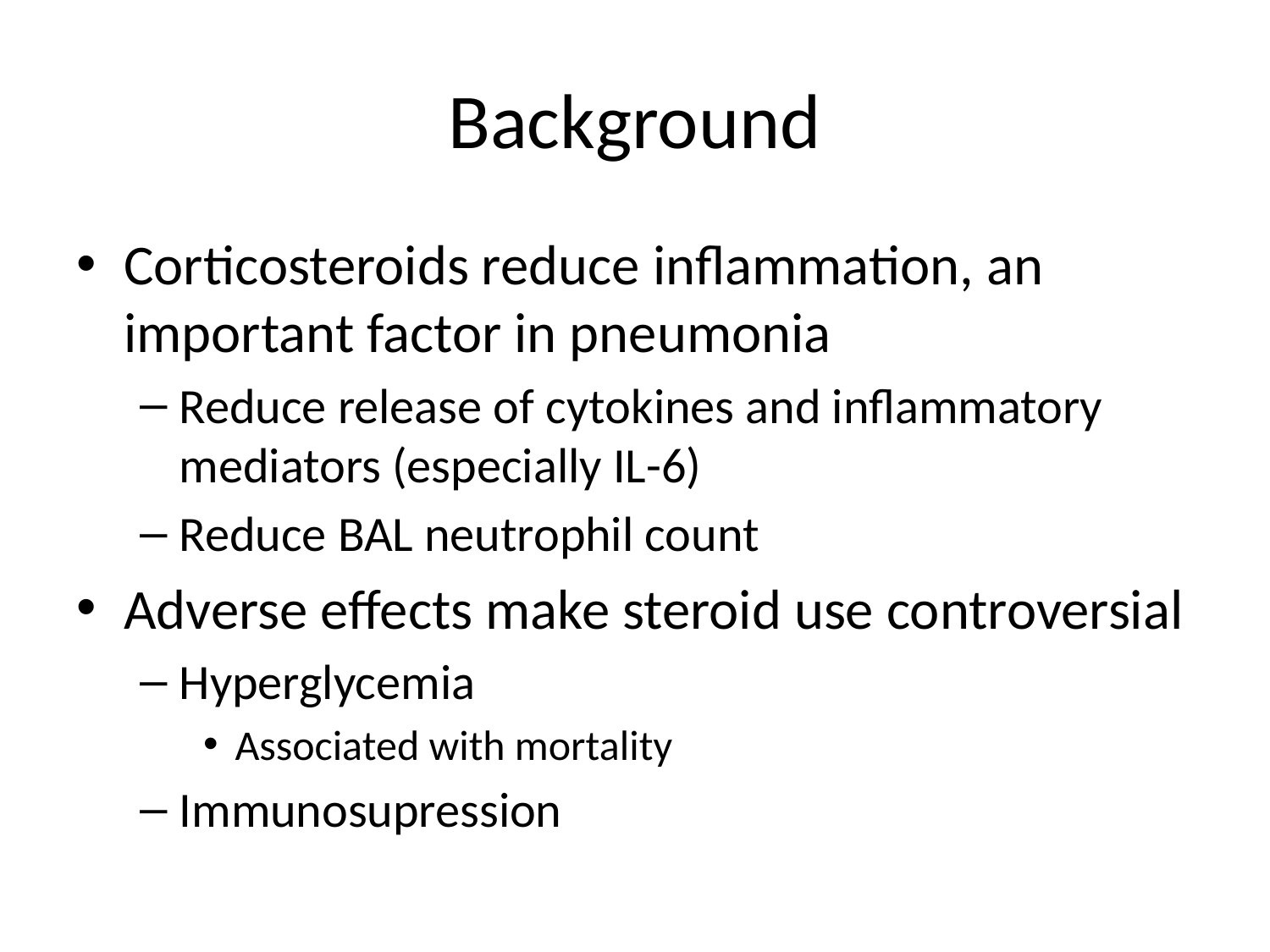

# Background
Corticosteroids reduce inflammation, an important factor in pneumonia
Reduce release of cytokines and inflammatory mediators (especially IL-6)
Reduce BAL neutrophil count
Adverse effects make steroid use controversial
Hyperglycemia
Associated with mortality
Immunosupression